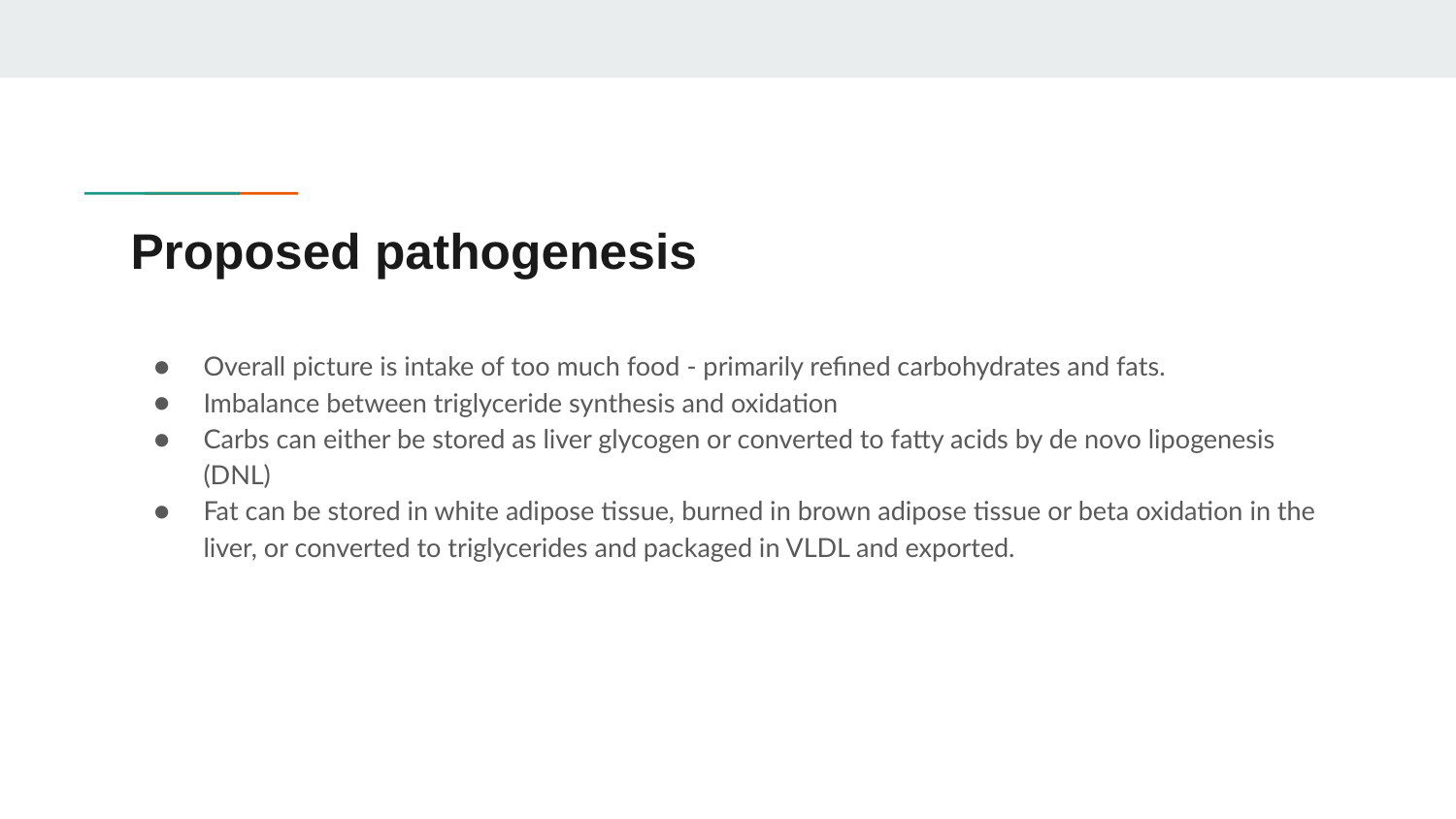

# Proposed pathogenesis
Overall picture is intake of too much food - primarily refined carbohydrates and fats.
Imbalance between triglyceride synthesis and oxidation
Carbs can either be stored as liver glycogen or converted to fatty acids by de novo lipogenesis (DNL)
Fat can be stored in white adipose tissue, burned in brown adipose tissue or beta oxidation in the liver, or converted to triglycerides and packaged in VLDL and exported.